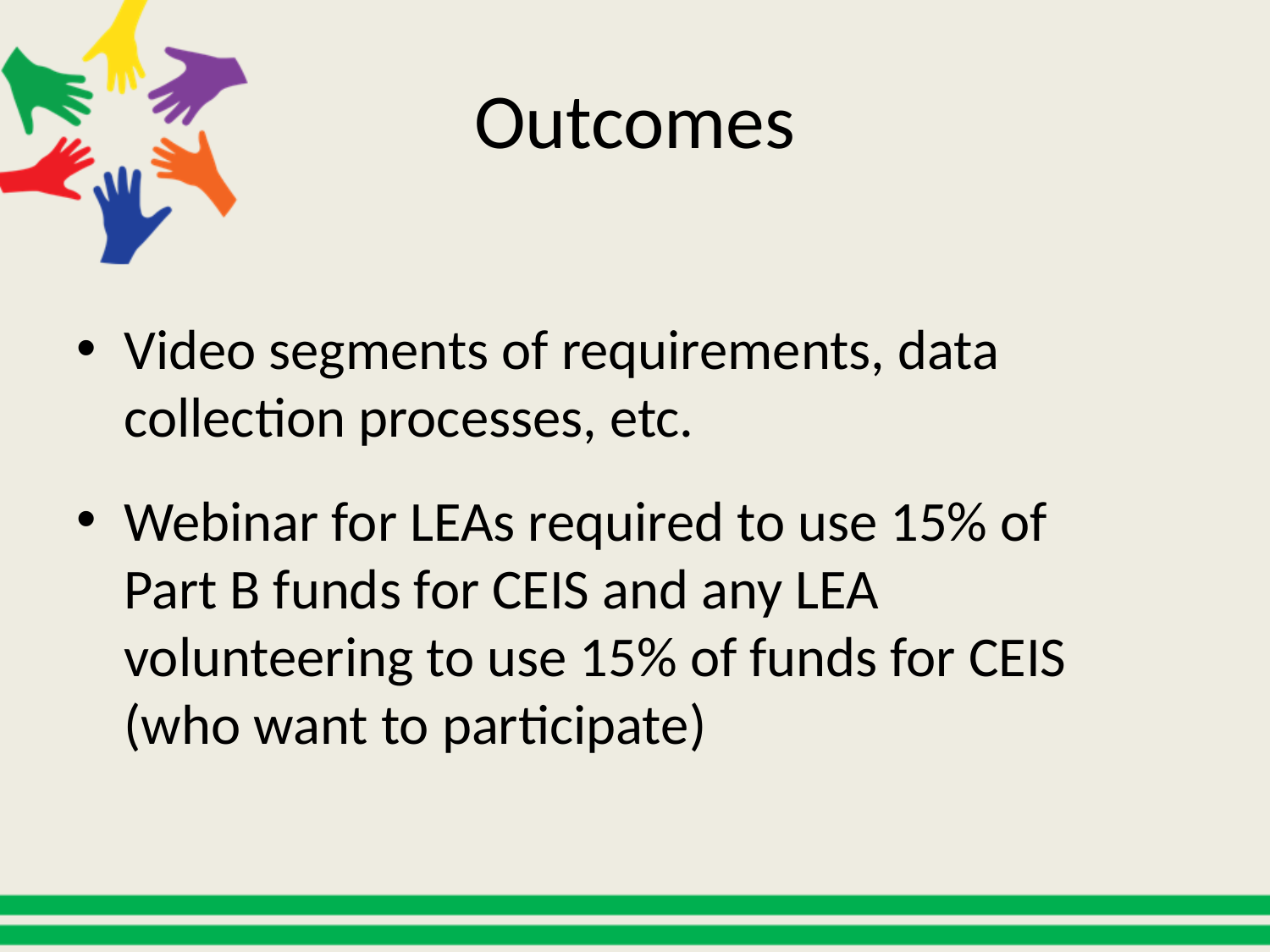

# Outcomes
Video segments of requirements, data collection processes, etc.

Webinar for LEAs required to use 15% of
Part B funds for CEIS and any LEA  volunteering to use 15% of funds for CEIS (who want to participate)